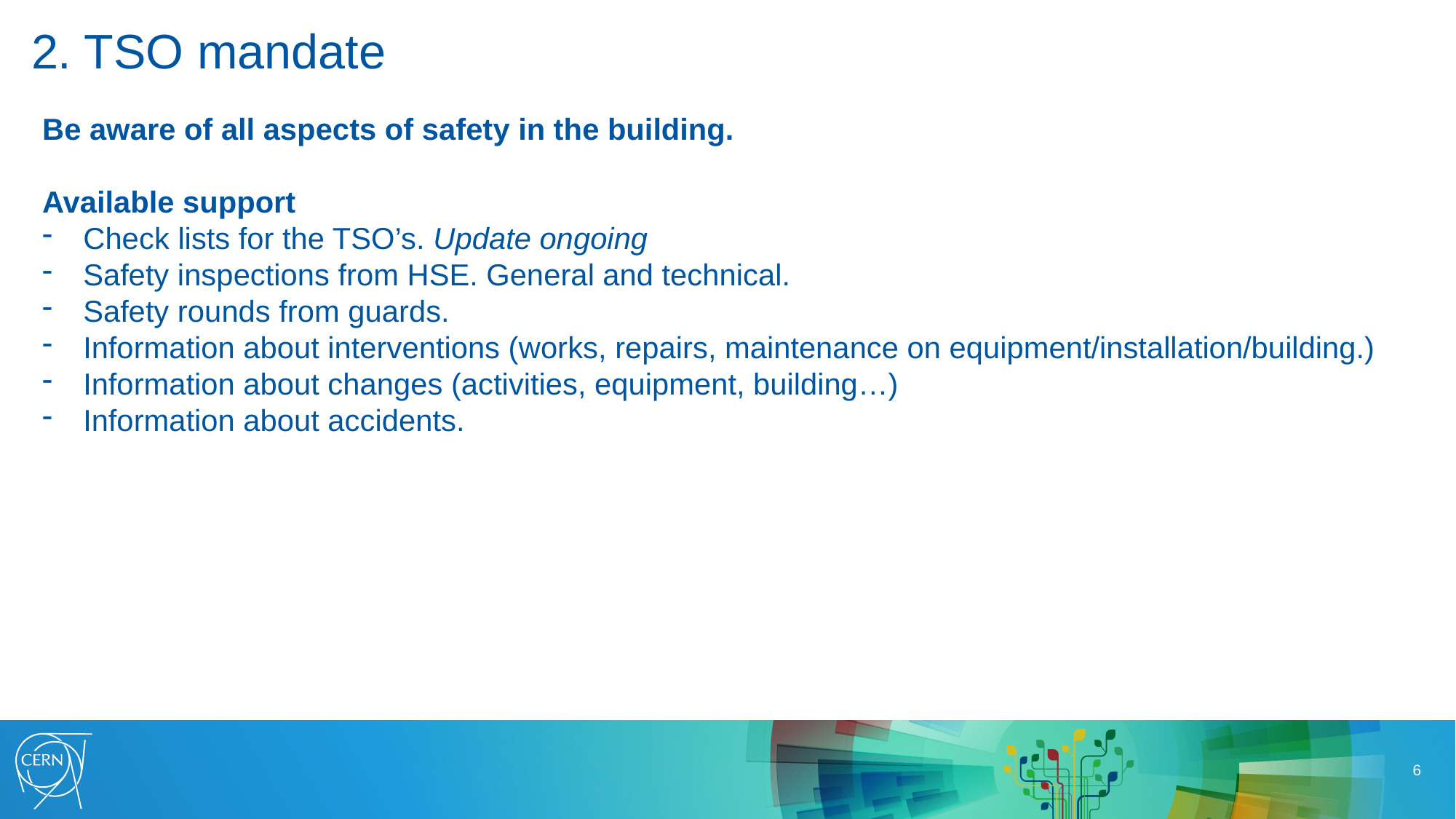

2. TSO mandate
Be aware of all aspects of safety in the building.

Available support
Check lists for the TSO’s. Update ongoing
Safety inspections from HSE. General and technical.
Safety rounds from guards.
Information about interventions (works, repairs, maintenance on equipment/installation/building.)
Information about changes (activities, equipment, building…)
Information about accidents.

6